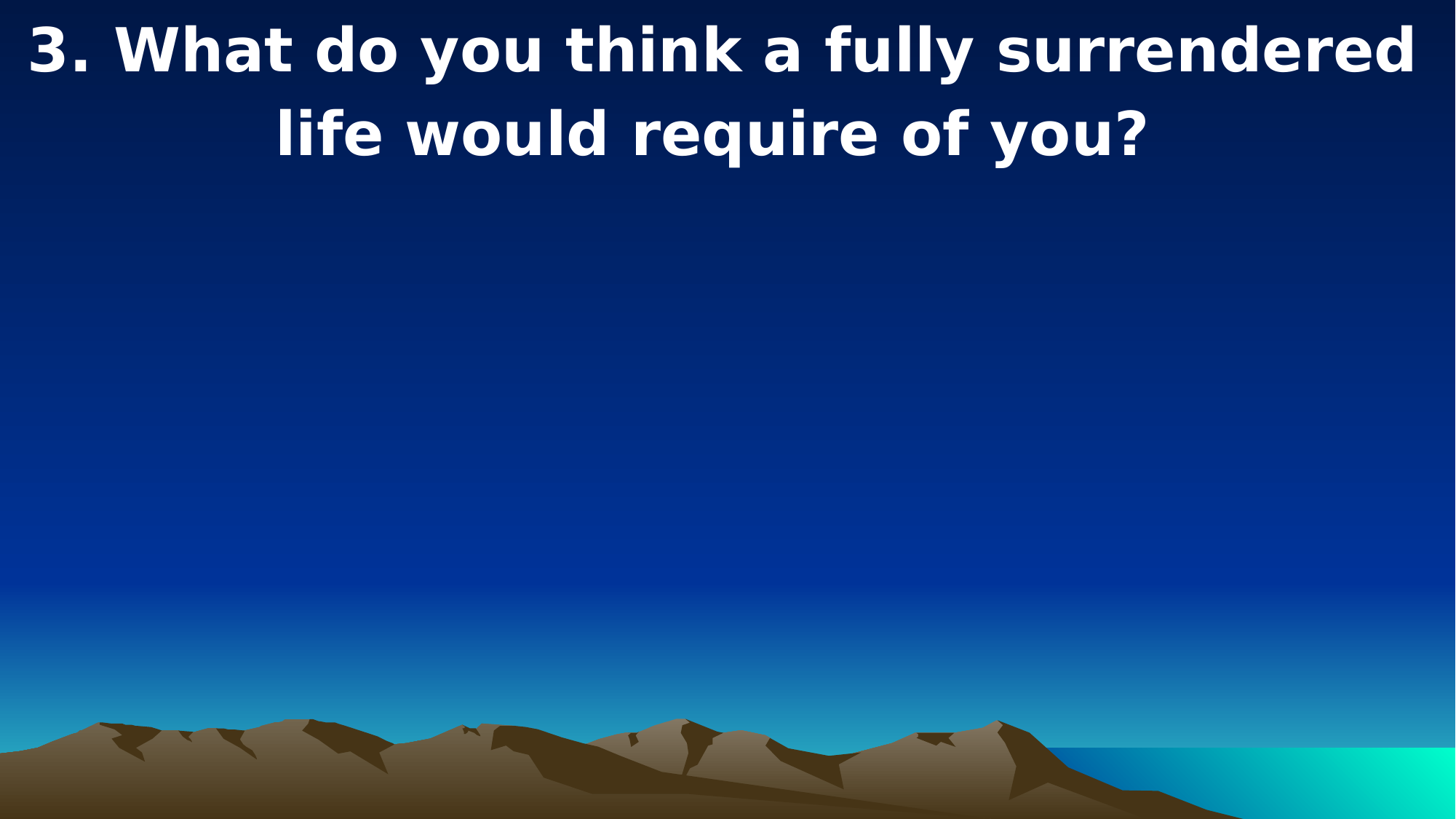

3. What do you think a fully surrendered life would require of you?